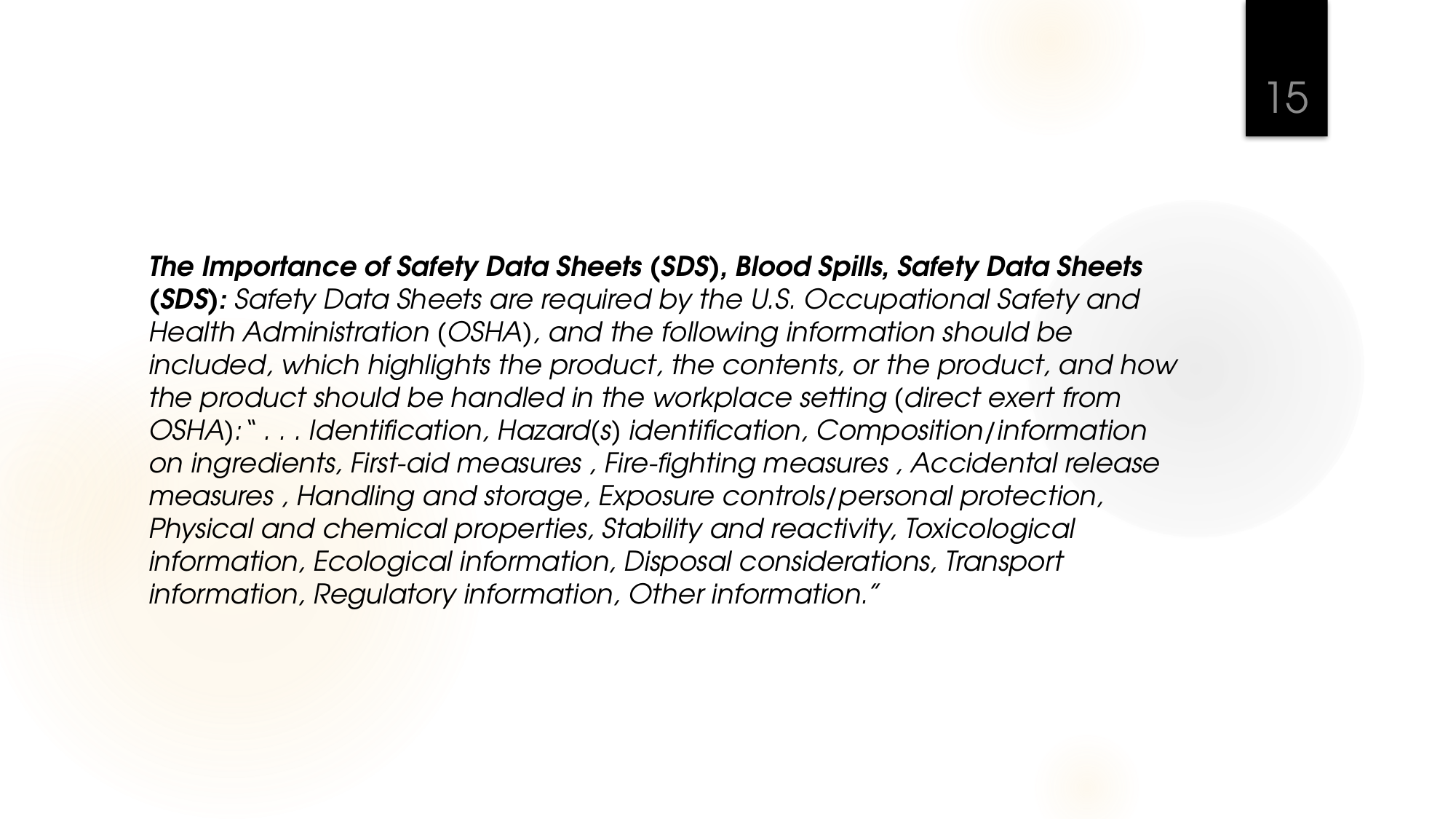

15
The Importance of Safety Data Sheets (SDS), Blood Spills, Safety Data Sheets (SDS): Safety Data Sheets are required by the U.S. Occupational Safety and Health Administration (OSHA), and the following information should be included, which highlights the product, the contents, or the product, and how the product should be handled in the workplace setting (direct exert from OSHA):“ . . . Identification, Hazard(s) identification, Composition/information on ingredients, First-aid measures , Fire-fighting measures , Accidental release measures , Handling and storage, Exposure controls/personal protection, Physical and chemical properties, Stability and reactivity, Toxicological information, Ecological information, Disposal considerations, Transport information, Regulatory information, Other information.”